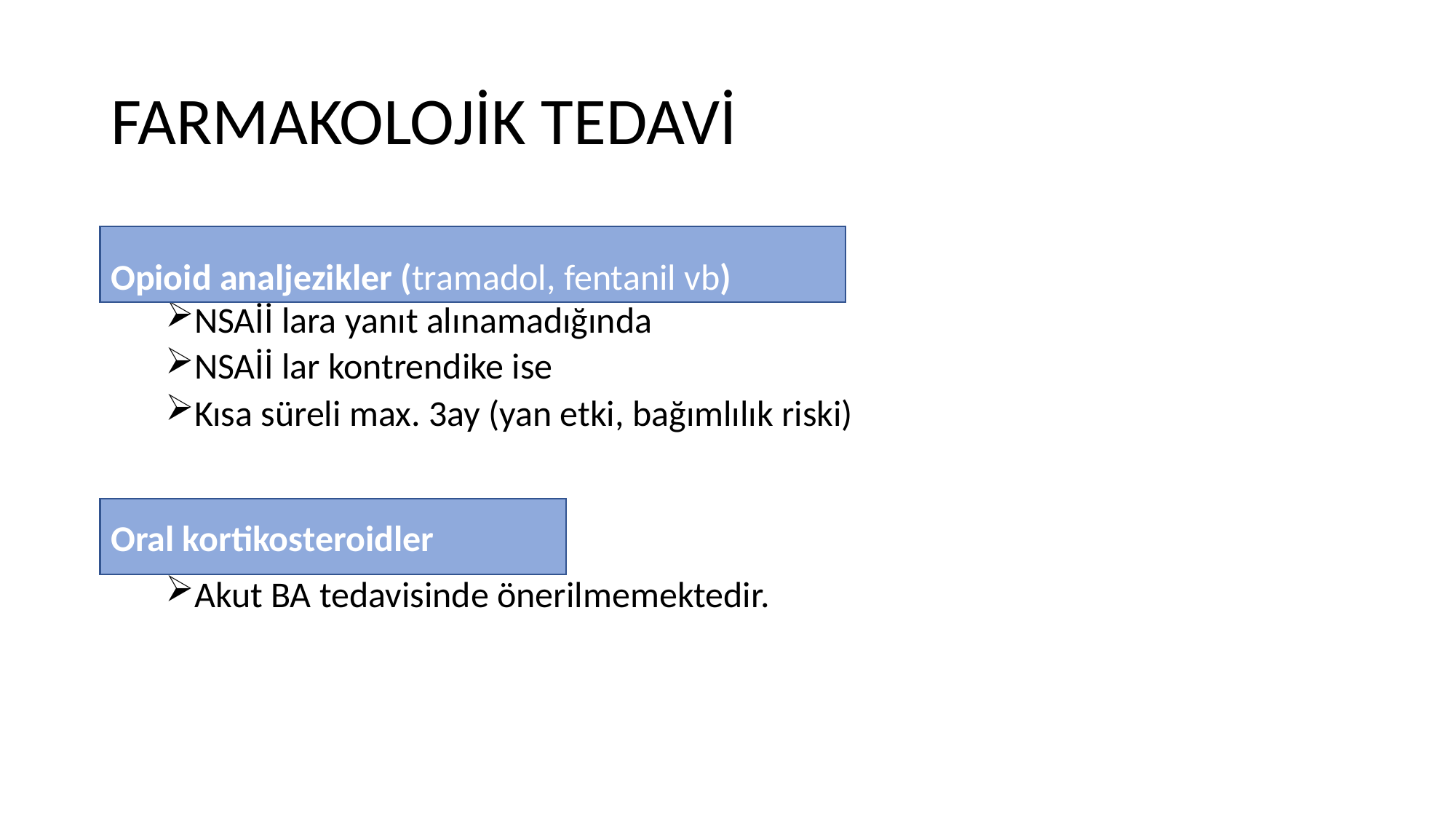

# FARMAKOLOJİK TEDAVİ

NSAİİ lara yanıt alınamadığında
NSAİİ lar kontrendike ise
Kısa süreli max. 3ay (yan etki, bağımlılık riski)

Akut BA tedavisinde önerilmemektedir.
Opioid analjezikler (tramadol, fentanil vb)
Oral kortikosteroidler